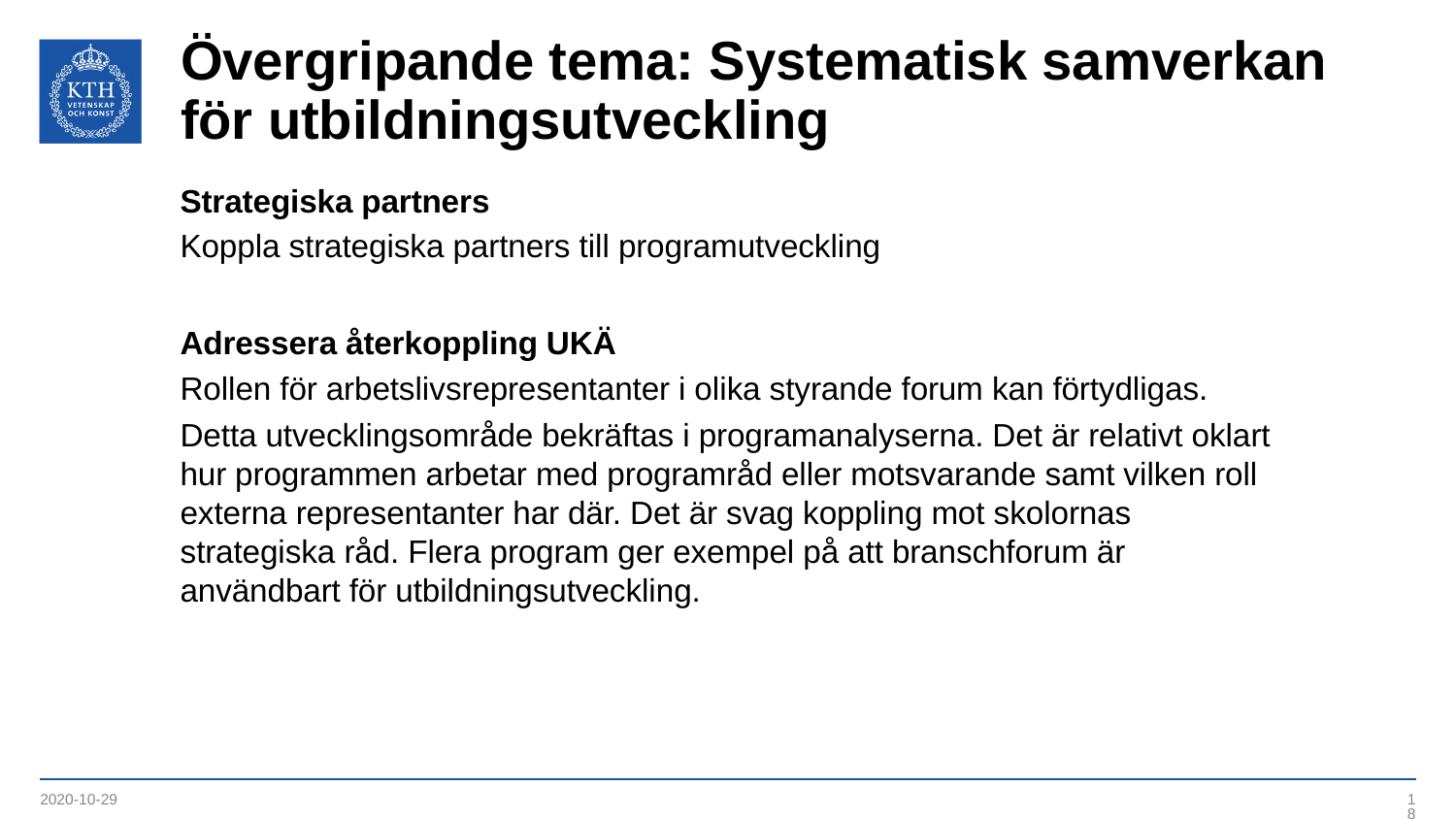

# Övergripande tema: Systematisk samverkan för utbildningsutveckling
Strategiska partners
Koppla strategiska partners till programutveckling

Adressera återkoppling UKÄ
Rollen för arbetslivsrepresentanter i olika styrande forum kan förtydligas.
Detta utvecklingsområde bekräftas i programanalyserna. Det är relativt oklart hur programmen arbetar med programråd eller motsvarande samt vilken roll externa representanter har där. Det är svag koppling mot skolornas strategiska råd. Flera program ger exempel på att branschforum är användbart för utbildningsutveckling.

2020-10-29
18